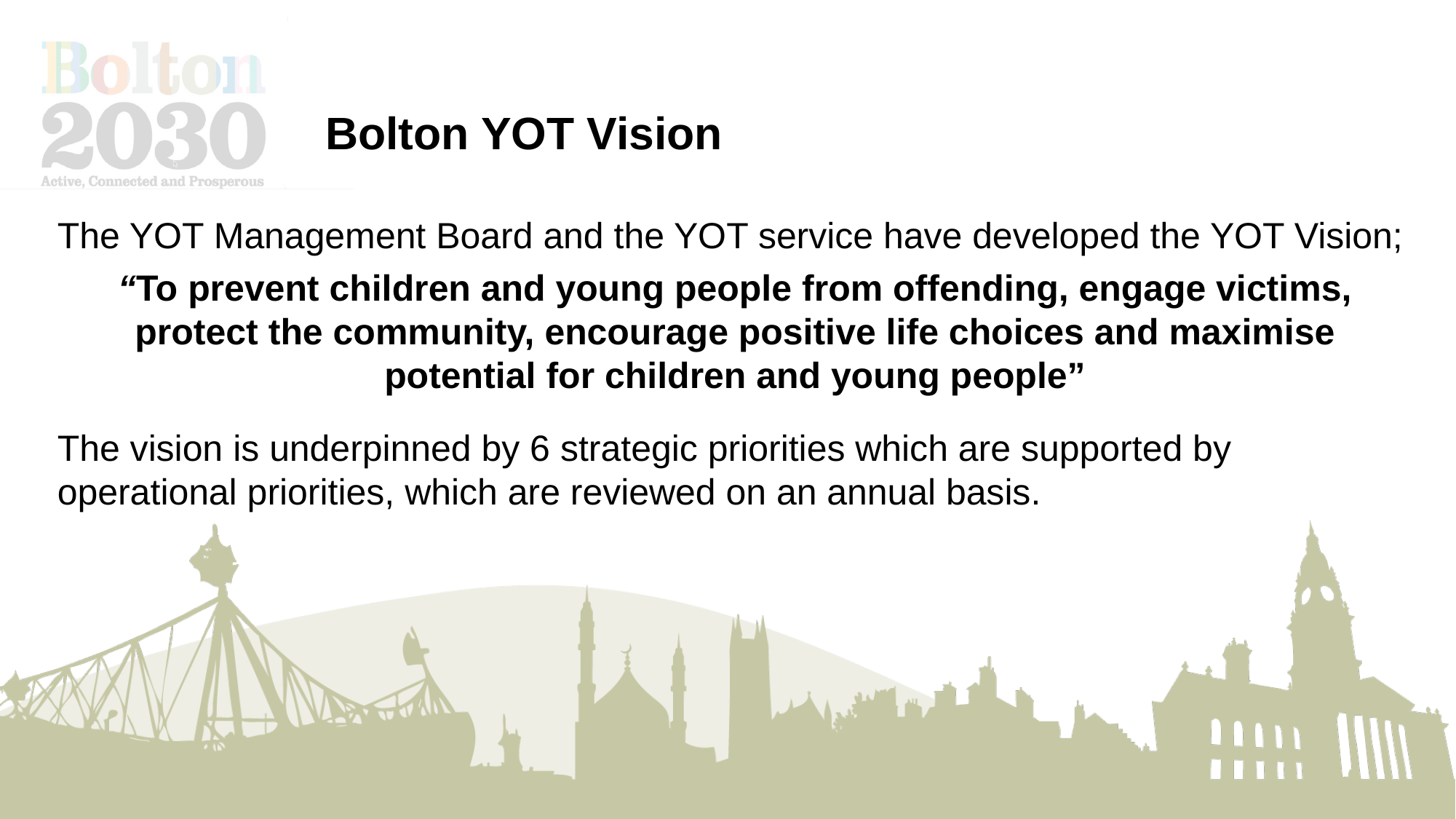

Bolton YOT Vision
The YOT Management Board and the YOT service have developed the YOT Vision;
“To prevent children and young people from offending, engage victims, protect the community, encourage positive life choices and maximise potential for children and young people”
The vision is underpinned by 6 strategic priorities which are supported by operational priorities, which are reviewed on an annual basis.